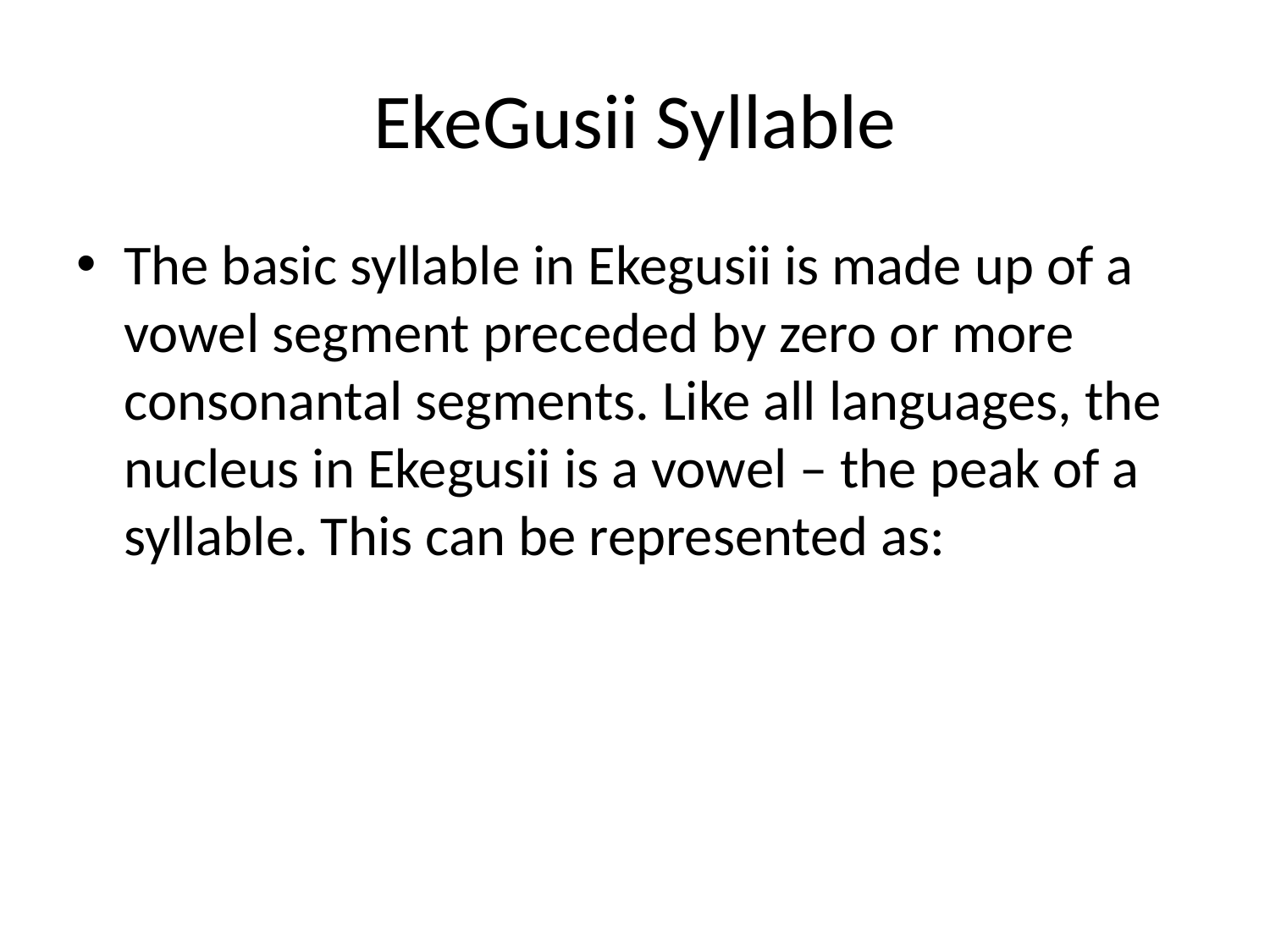

# EkeGusii Syllable
The basic syllable in Ekegusii is made up of a vowel segment preceded by zero or more consonantal segments. Like all languages, the nucleus in Ekegusii is a vowel – the peak of a syllable. This can be represented as: